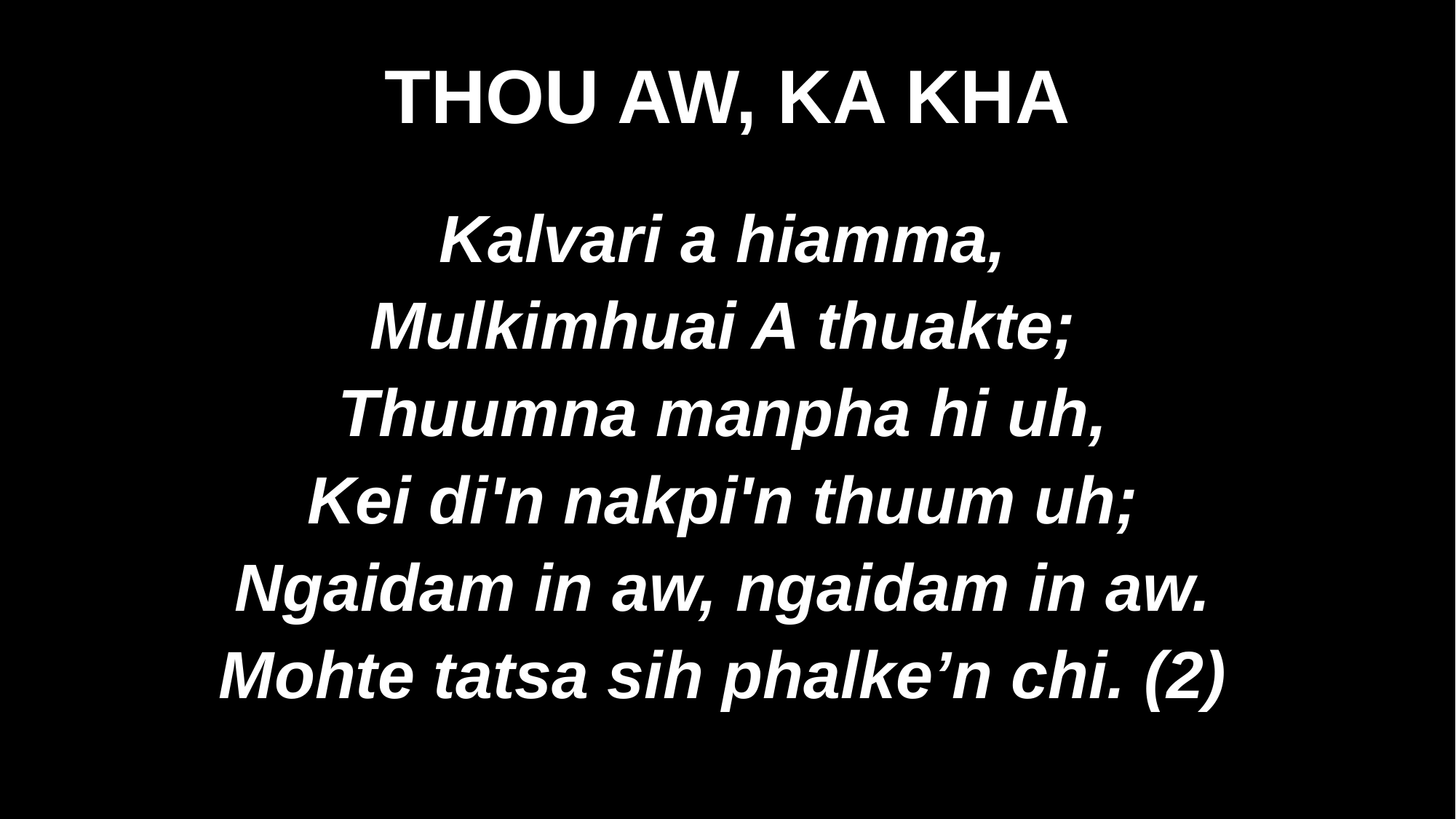

THOU AW, KA KHA
Kalvari a hiamma,
Mulkimhuai A thuakte;
Thuumna manpha hi uh,
Kei di'n nakpi'n thuum uh;
Ngaidam in aw, ngaidam in aw.
Mohte tatsa sih phalke’n chi. (2)